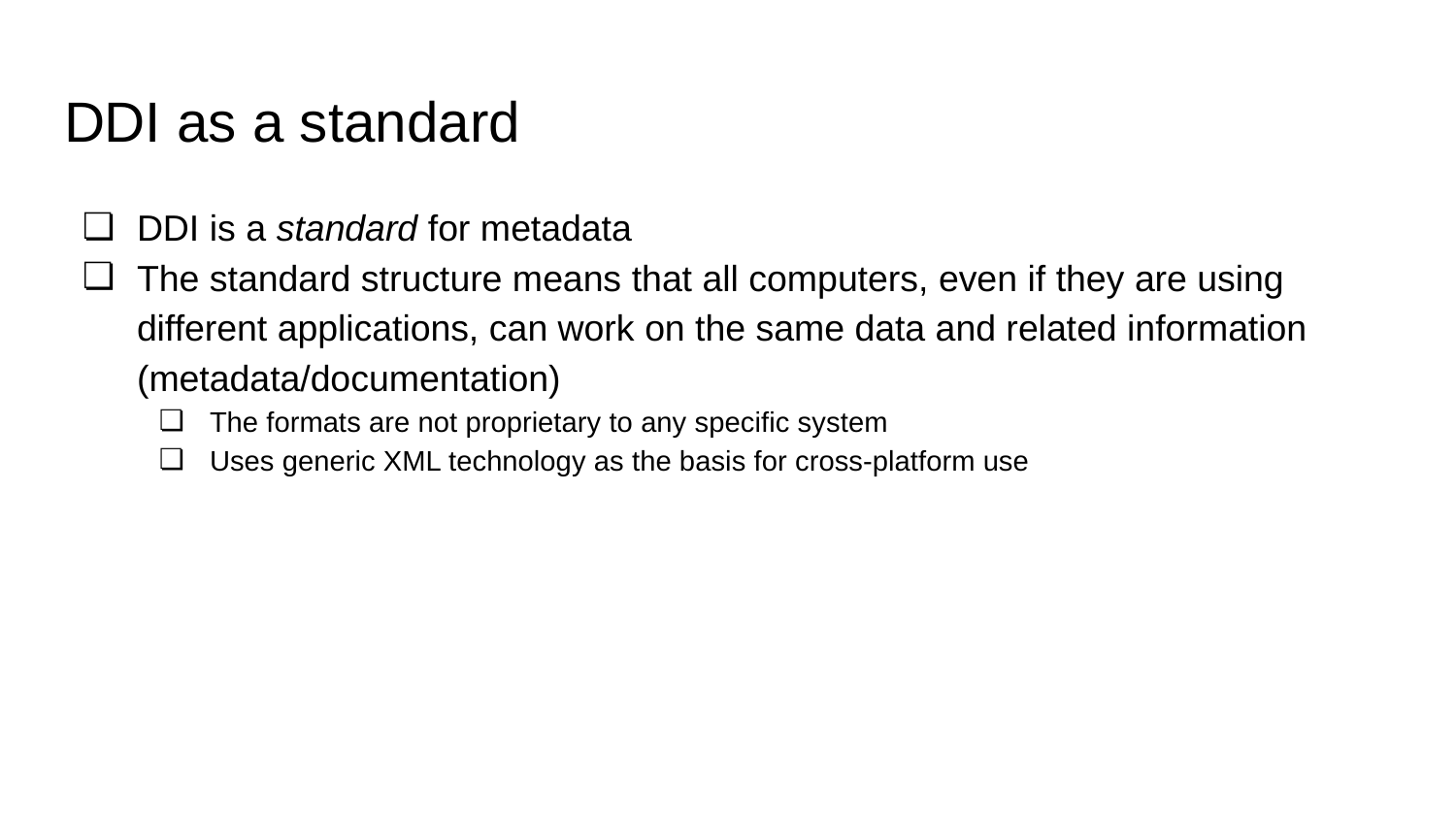

# DDI as a standard
DDI is a standard for metadata
The standard structure means that all computers, even if they are using different applications, can work on the same data and related information (metadata/documentation)
The formats are not proprietary to any specific system
Uses generic XML technology as the basis for cross-platform use